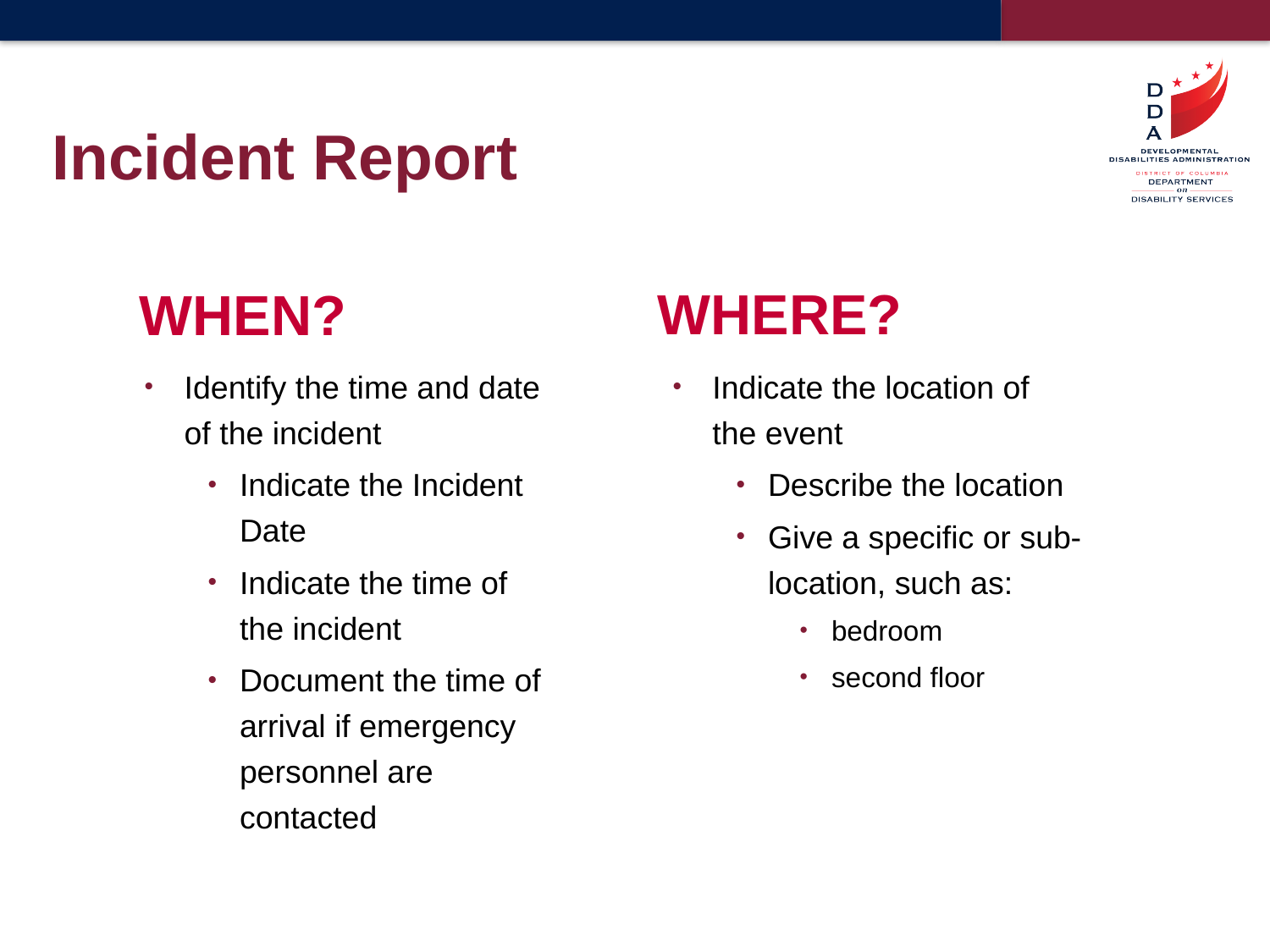

# Incident Report
Where?
When?
Identify the time and date of the incident
Indicate the Incident Date
Indicate the time of the incident
Document the time of arrival if emergency personnel are contacted

Indicate the location of the event
Describe the location
Give a specific or sub-location, such as:
bedroom
second floor